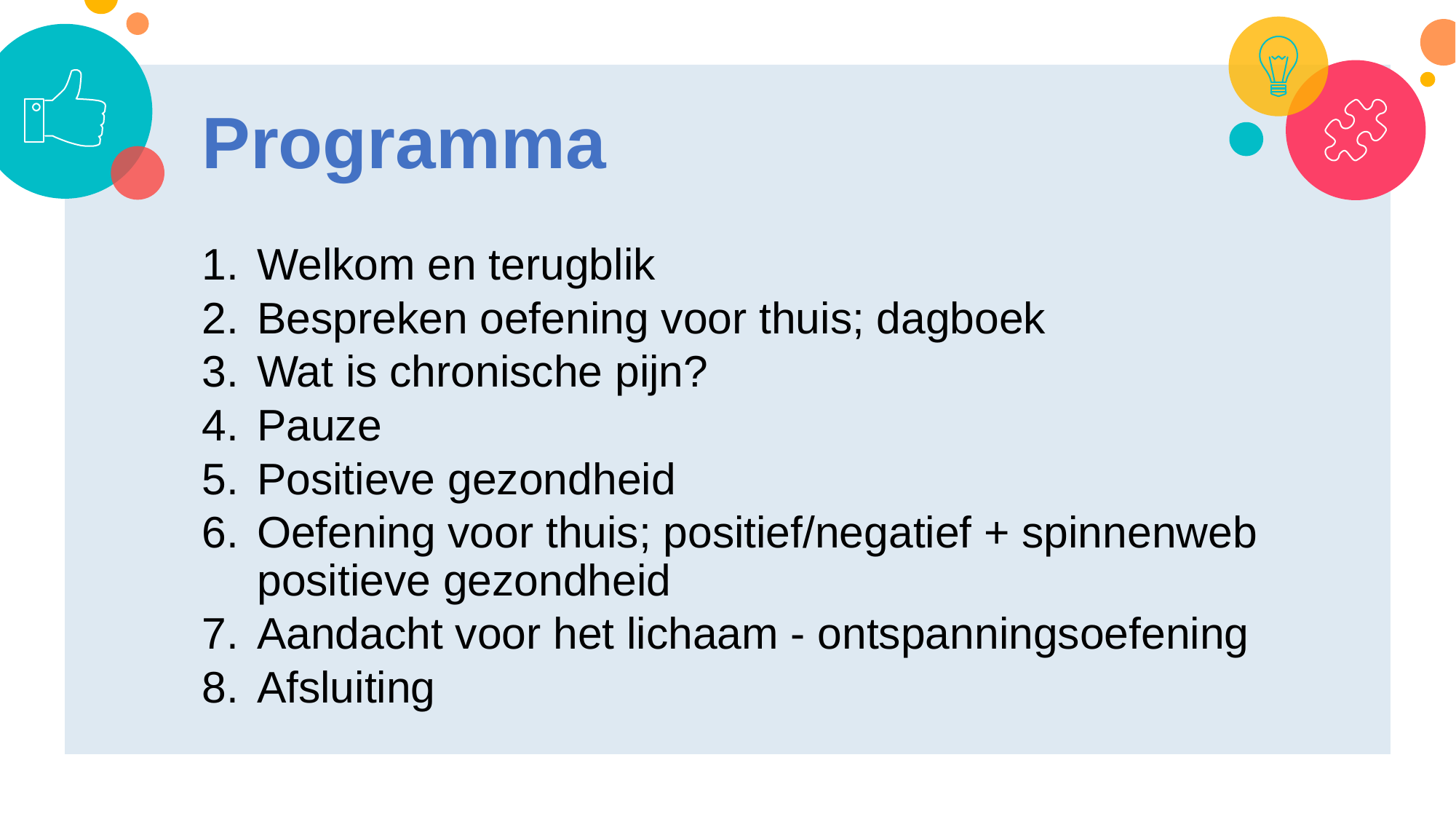

Programma
Welkom en terugblik
Bespreken oefening voor thuis; dagboek
Wat is chronische pijn?
Pauze
Positieve gezondheid
Oefening voor thuis; positief/negatief + spinnenweb positieve gezondheid
Aandacht voor het lichaam - ontspanningsoefening
Afsluiting